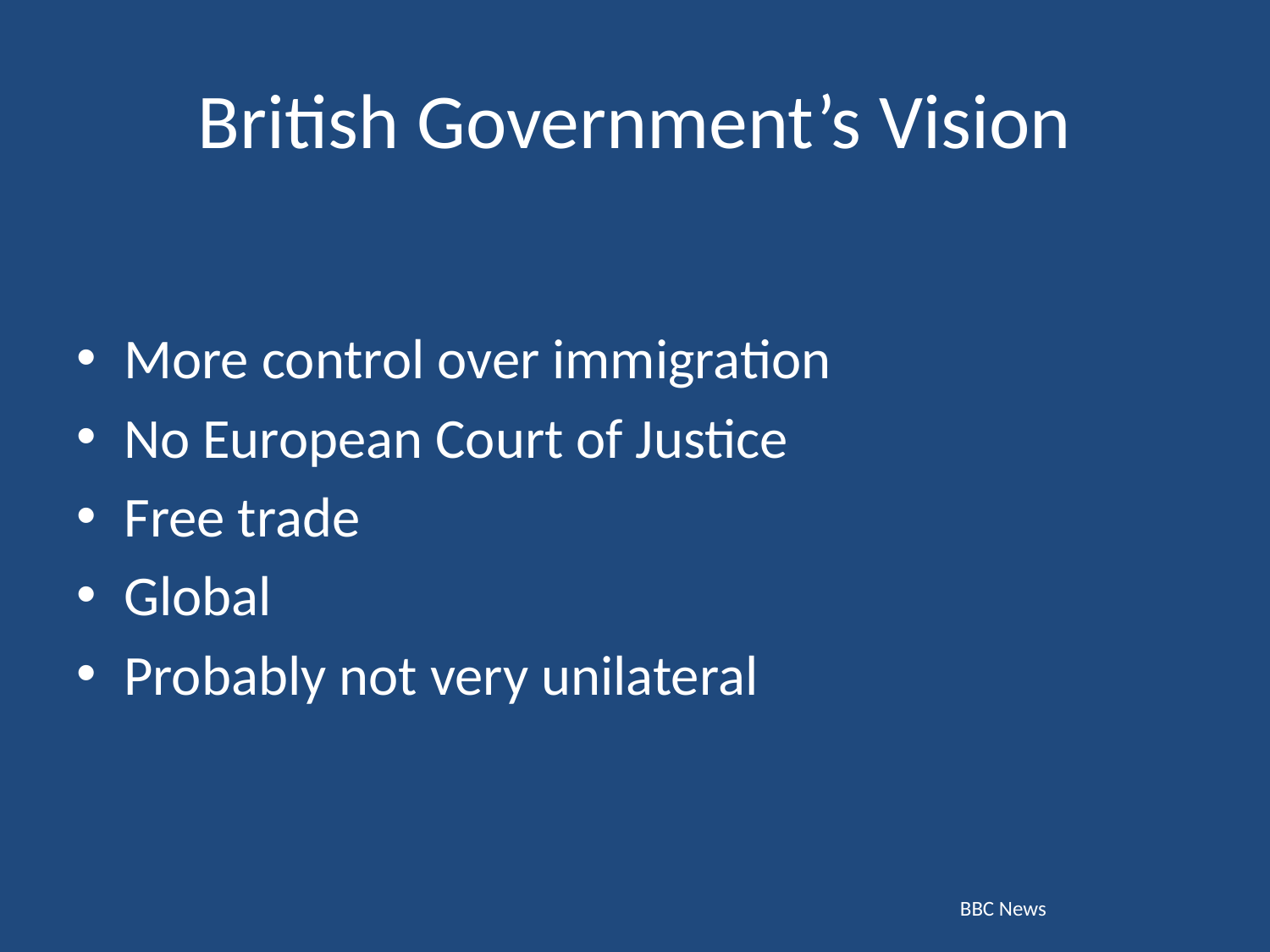

# British Government’s Vision
More control over immigration
No European Court of Justice
Free trade
Global
Probably not very unilateral
BBC News